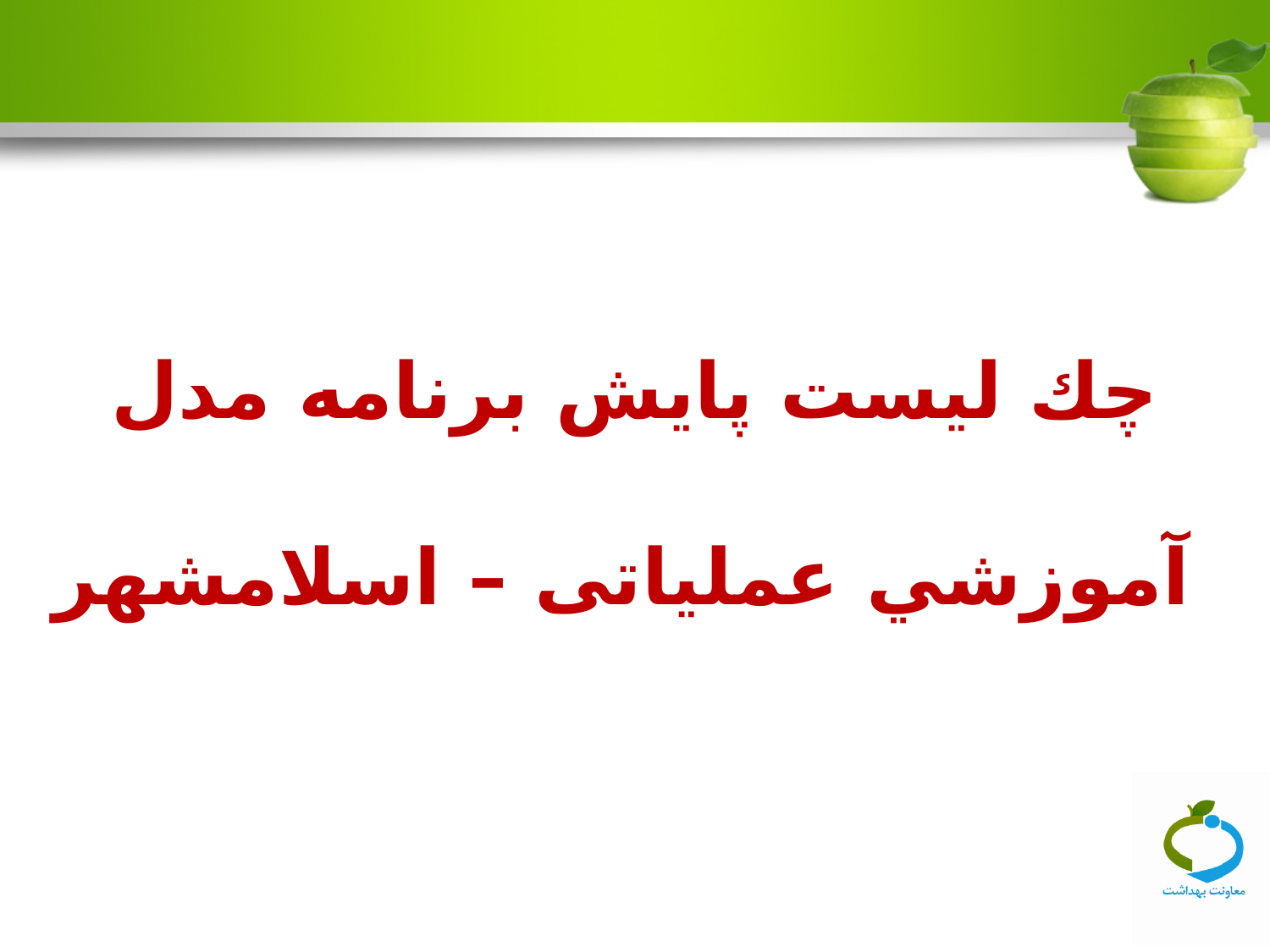

#
چك ليست پايش برنامه مدل
 آموزشي عملياتی – اسلامشهر